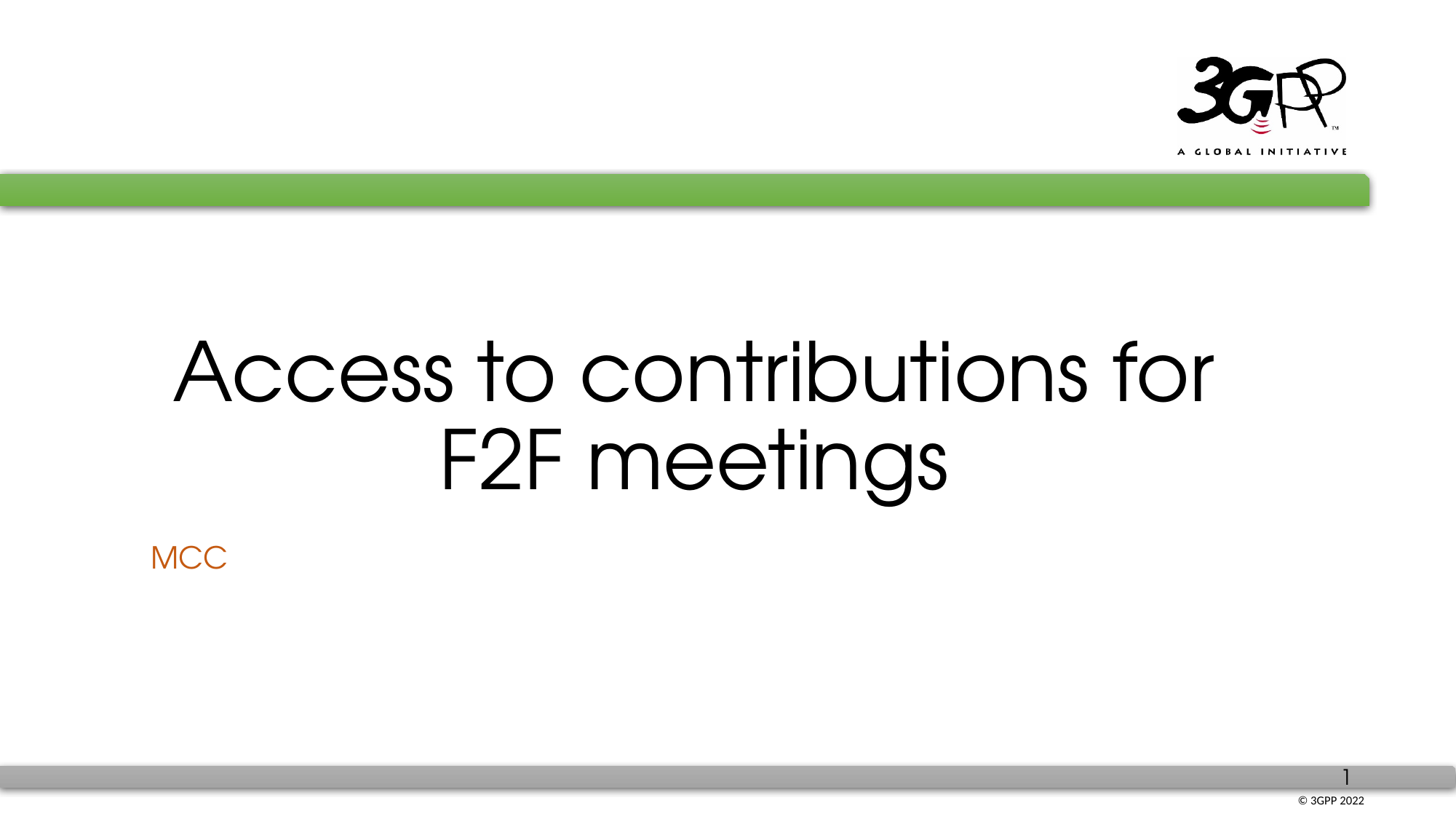

# Access to contributions for F2F meetings
MCC